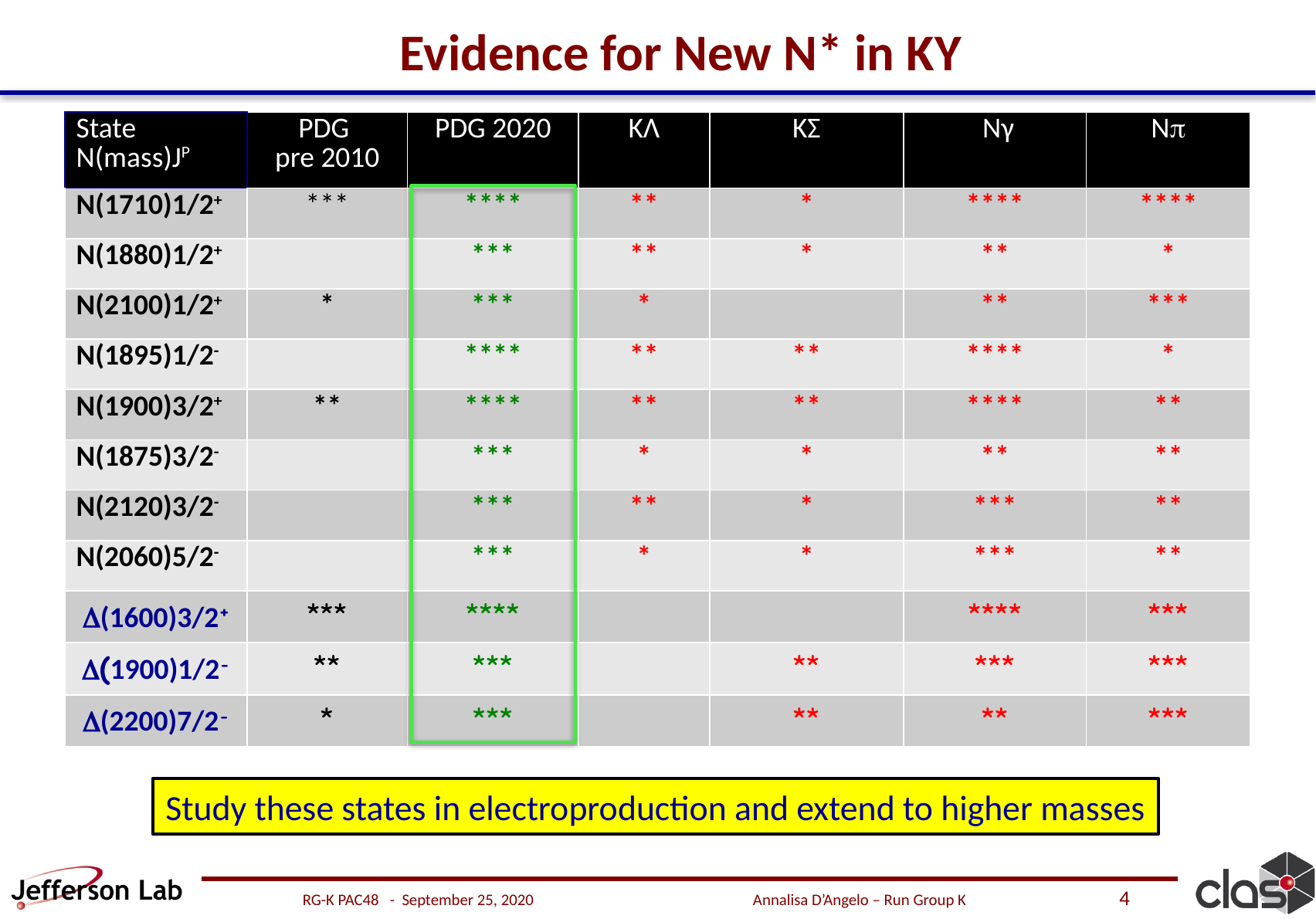

# Evidence for New N* in KY
| State N(mass)JP | PDG pre 2010 | PDG 2020 | KΛ | KΣ | Nγ | Nπ |
| --- | --- | --- | --- | --- | --- | --- |
| N(1710)1/2+ | \*\*\* | \*\*\*\* | \*\* | \* | \*\*\*\* | \*\*\*\* |
| N(1880)1/2+ |  | \*\*\* | \*\* | \* | \*\* | \* |
| N(2100)1/2+ | \* | \*\*\* | \* |  | \*\* | \*\*\* |
| N(1895)1/2- |  | \*\*\*\* | \*\* | \*\* | \*\*\*\* | \* |
| N(1900)3/2+ | \*\* | \*\*\*\* | \*\* | \*\* | \*\*\*\* | \*\* |
| N(1875)3/2- |  | \*\*\* | \* | \* | \*\* | \*\* |
| N(2120)3/2- |  | \*\*\* | \*\* | \* | \*\*\* | \*\* |
| N(2060)5/2- |  | \*\*\* | \* | \* | \*\*\* | \*\* |
| Δ(1600)3/2+ | \*\*\* | \*\*\*\* |  |  | \*\*\*\* | \*\*\* |
| Δ(1900)1/2- | \*\* | \*\*\* |  | \*\* | \*\*\* | \*\*\* |
| Δ(2200)7/2- | \* | \*\*\* |  | \*\* | \*\* | \*\*\* |

Study these states in electroproduction and extend to higher masses
RG-K PAC48   -  September 25, 2020                                                            Annalisa D’Angelo – Run Group K
4